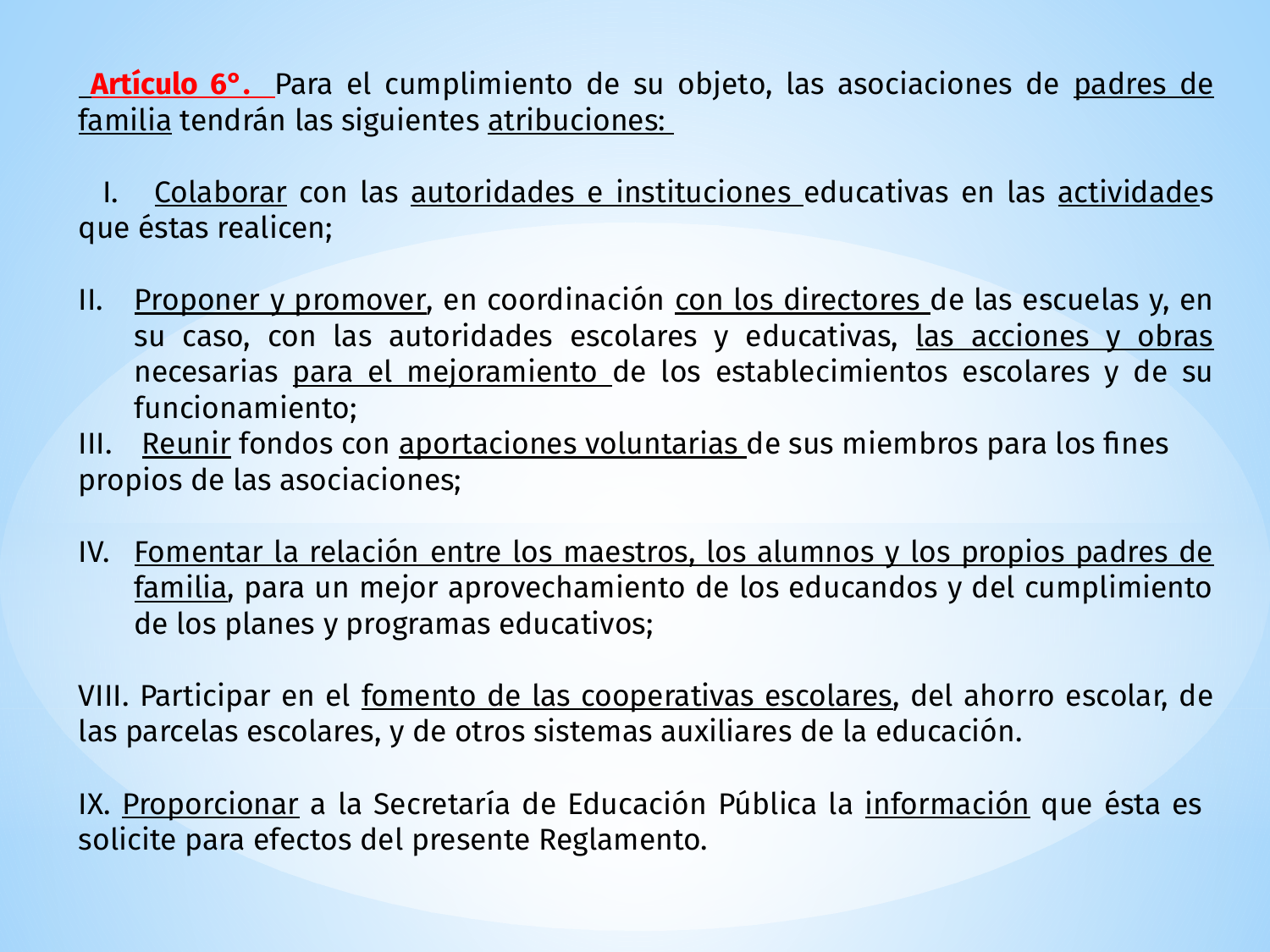

Artículo 6°.  Para el cumplimiento de su objeto, las asociaciones de padres de familia tendrán las siguientes atribuciones:

  I.   Colaborar con las autoridades e instituciones educativas en las actividades que éstas realicen;

Proponer y promover, en coordinación con los directores de las escuelas y, en su caso, con las autoridades escolares y educativas, las acciones y obras necesarias para el mejoramiento de los establecimientos escolares y de su funcionamiento;
 Reunir fondos con aportaciones voluntarias de sus miembros para los fines
propios de las asociaciones;

Fomentar la relación entre los maestros, los alumnos y los propios padres de familia, para un mejor aprovechamiento de los educandos y del cumplimiento de los planes y programas educativos;

VIII. Participar en el fomento de las cooperativas escolares, del ahorro escolar, de las parcelas escolares, y de otros sistemas auxiliares de la educación.

IX. Proporcionar a la Secretaría de Educación Pública la información que ésta es  solicite para efectos del presente Reglamento.